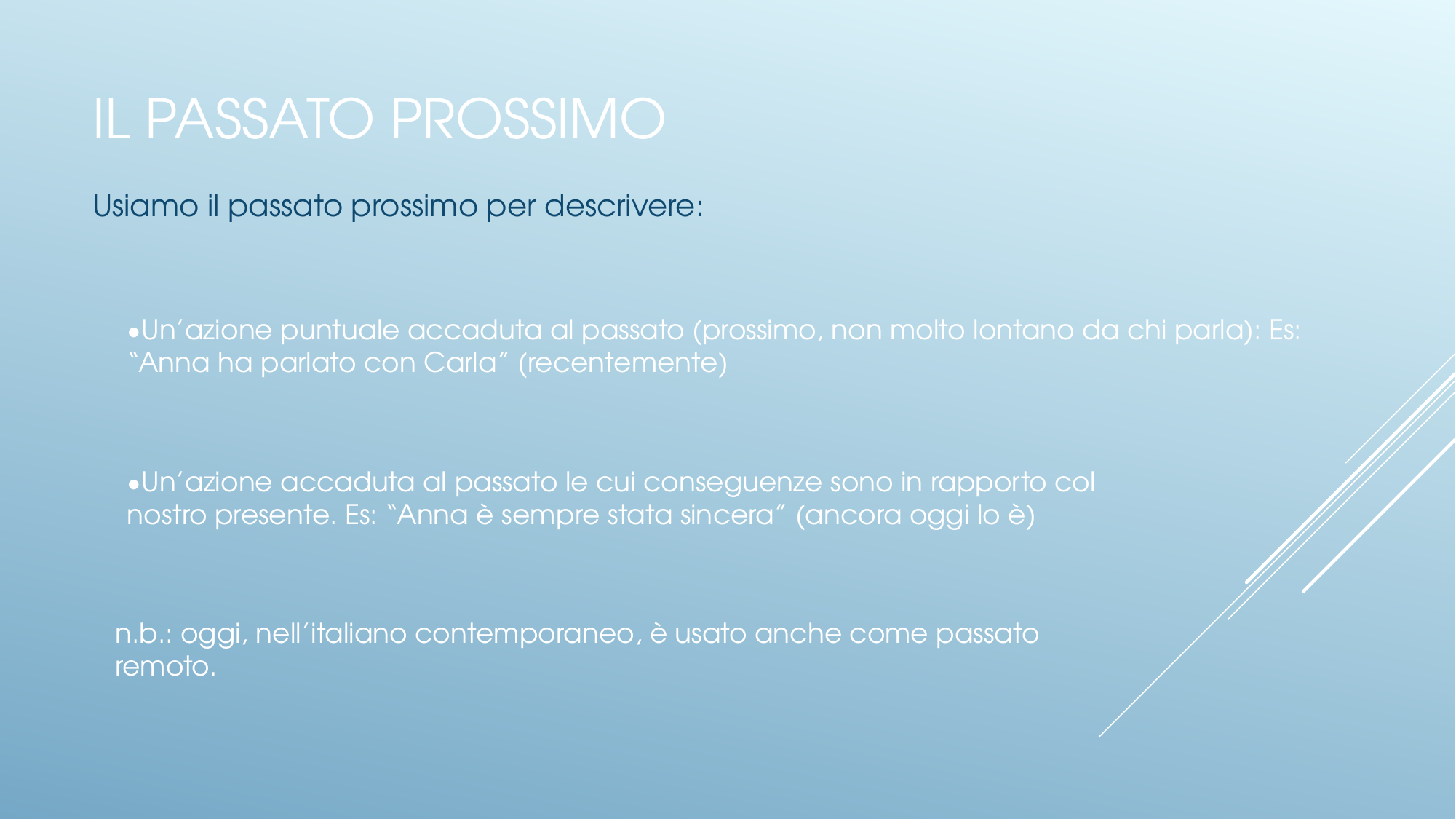

# Il passato prossimo
Usiamo il passato prossimo per descrivere:
•Un’azione puntuale accaduta al passato (prossimo, non molto lontano da chi parla): Es: “Anna ha parlato con Carla” (recentemente)
•Un’azione accaduta al passato le cui conseguenze sono in rapporto col nostro presente. Es: “Anna è sempre stata sincera” (ancora oggi lo è)
n.b.: oggi, nell’italiano contemporaneo, è usato anche come passato remoto.